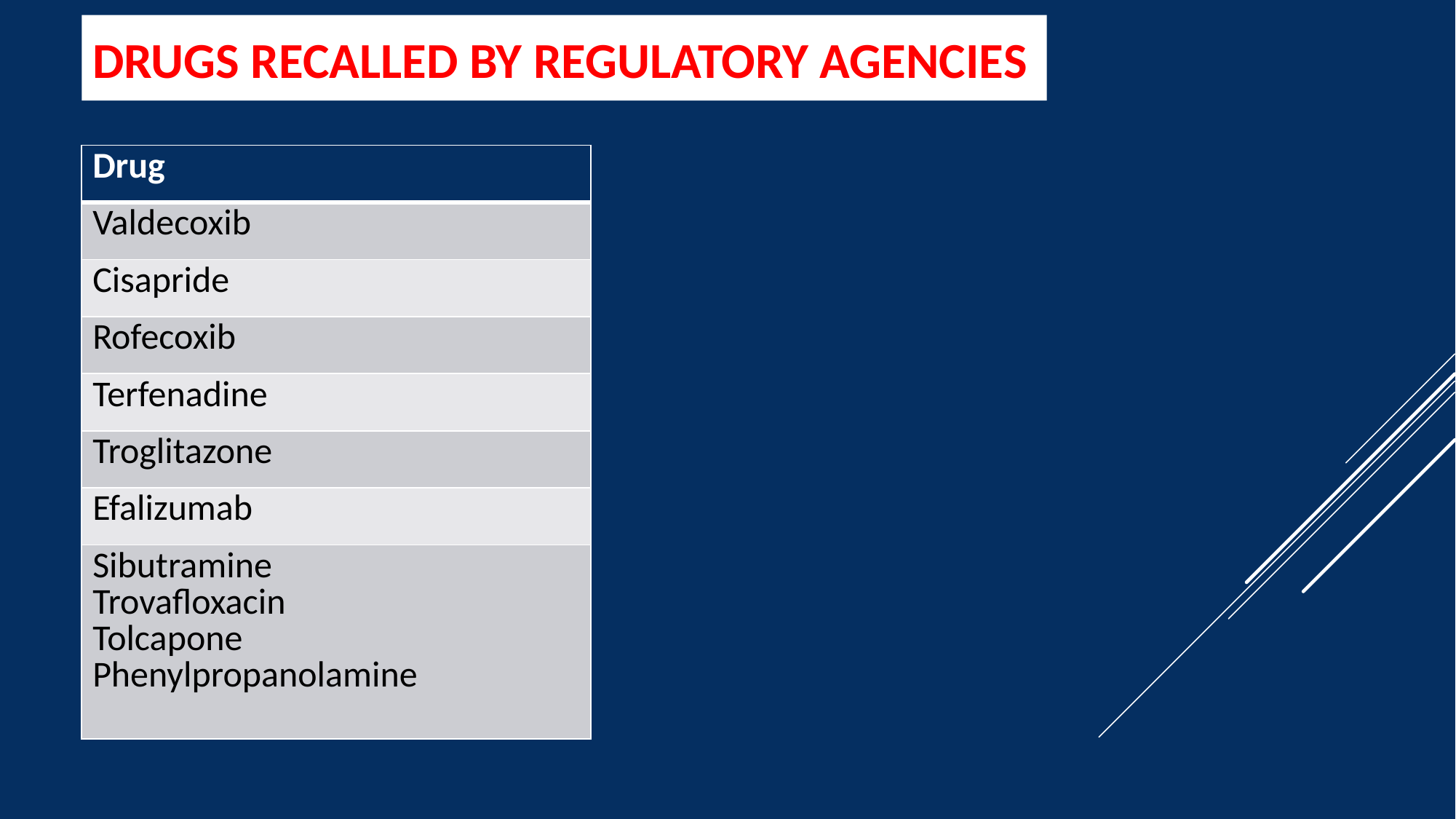

# Drugs recalled by REGULATORY AGENCIES
| Drug |
| --- |
| Valdecoxib |
| Cisapride |
| Rofecoxib |
| Terfenadine |
| Troglitazone |
| Efalizumab |
| Sibutramine Trovafloxacin Tolcapone Phenylpropanolamine |